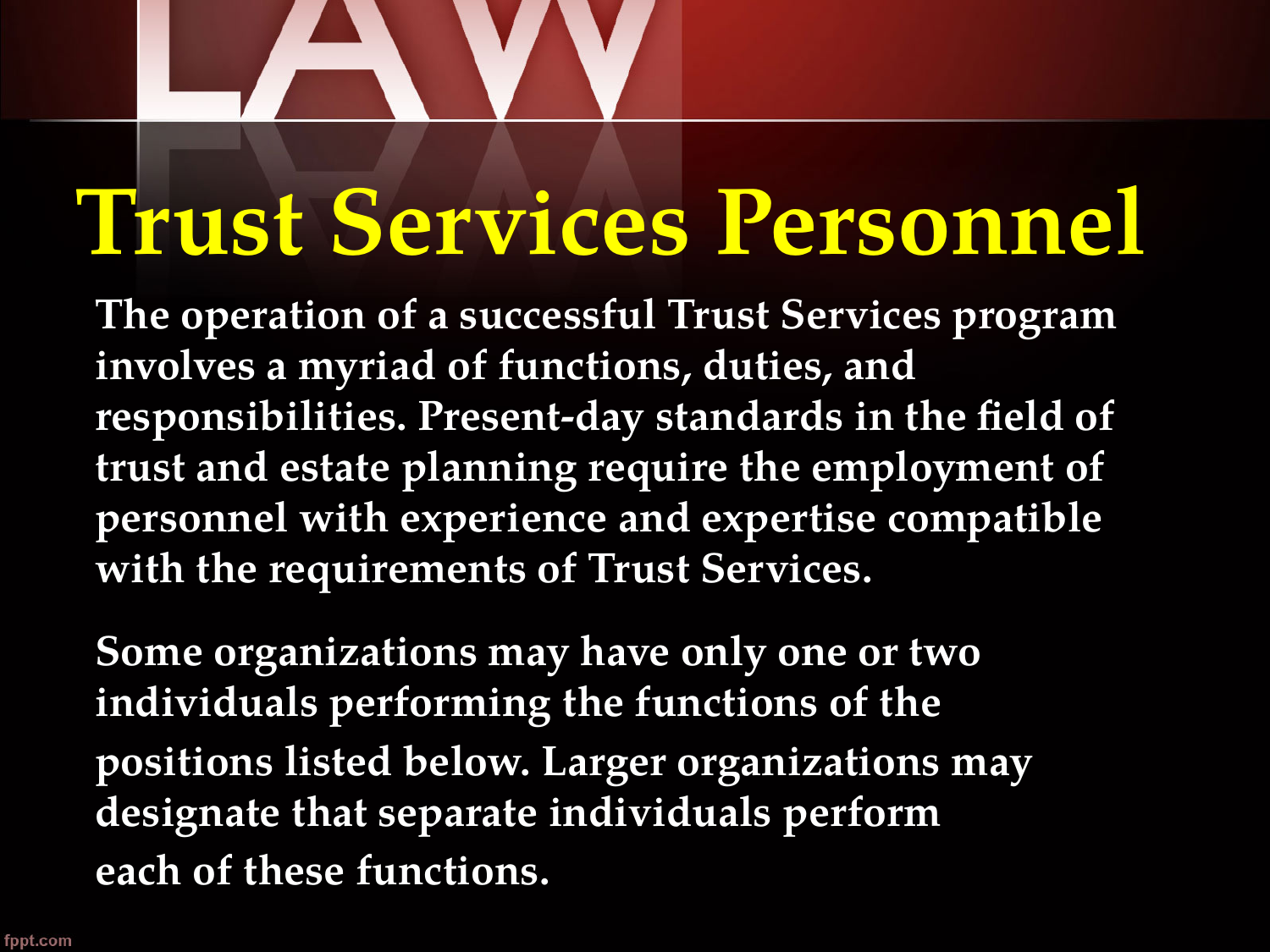

# Trust Services Personnel
The operation of a successful Trust Services program involves a myriad of functions, duties, and responsibilities. Present-day standards in the field of trust and estate planning require the employment of personnel with experience and expertise compatible with the requirements of Trust Services.
Some organizations may have only one or two individuals performing the functions of the
positions listed below. Larger organizations may designate that separate individuals perform
each of these functions.